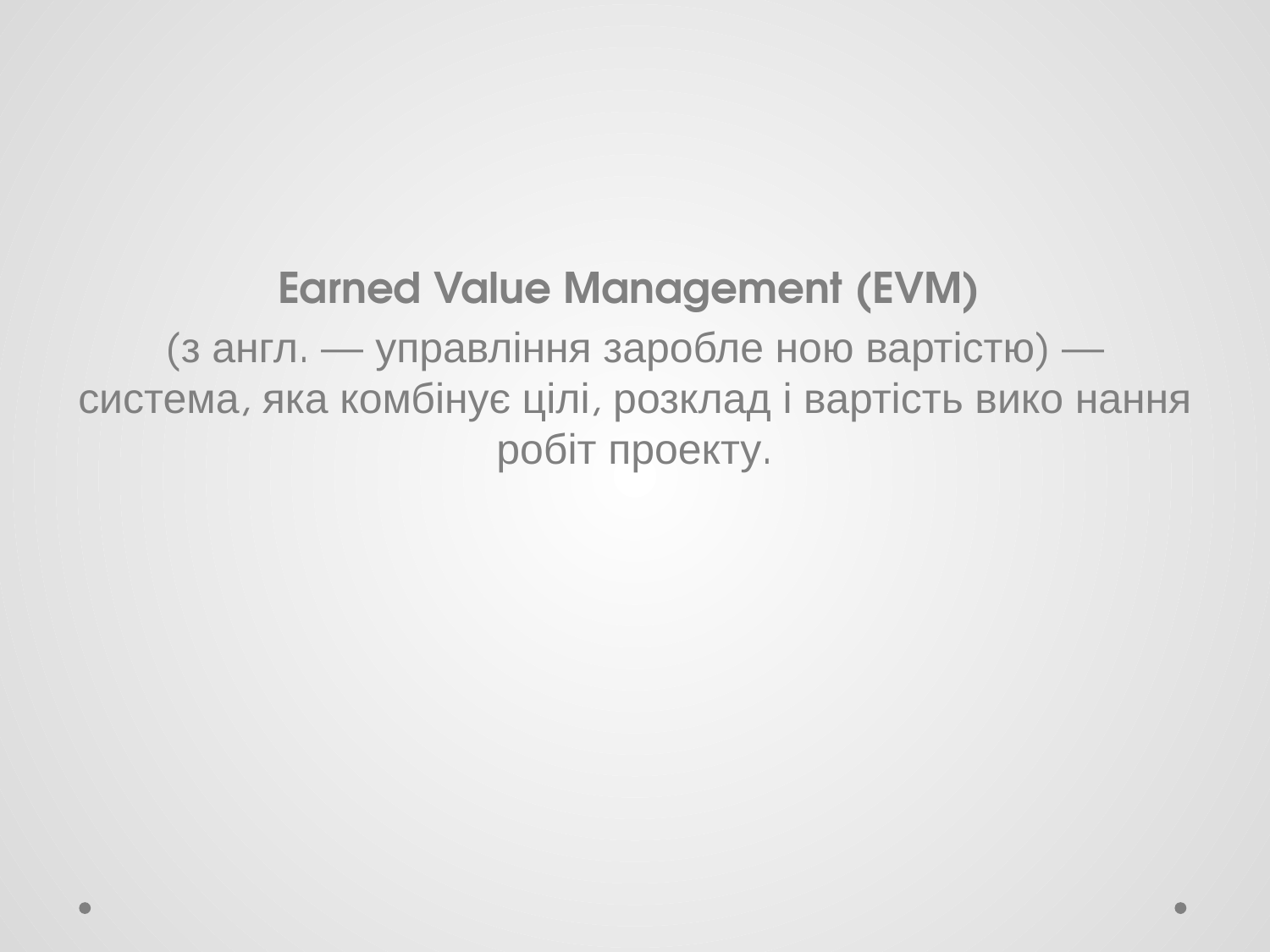

Earned Value Management (EVM)
(з англ. — управління заробле ною вартістю) — система, яка комбінує цілі, розклад і вартість вико нання робіт проекту.